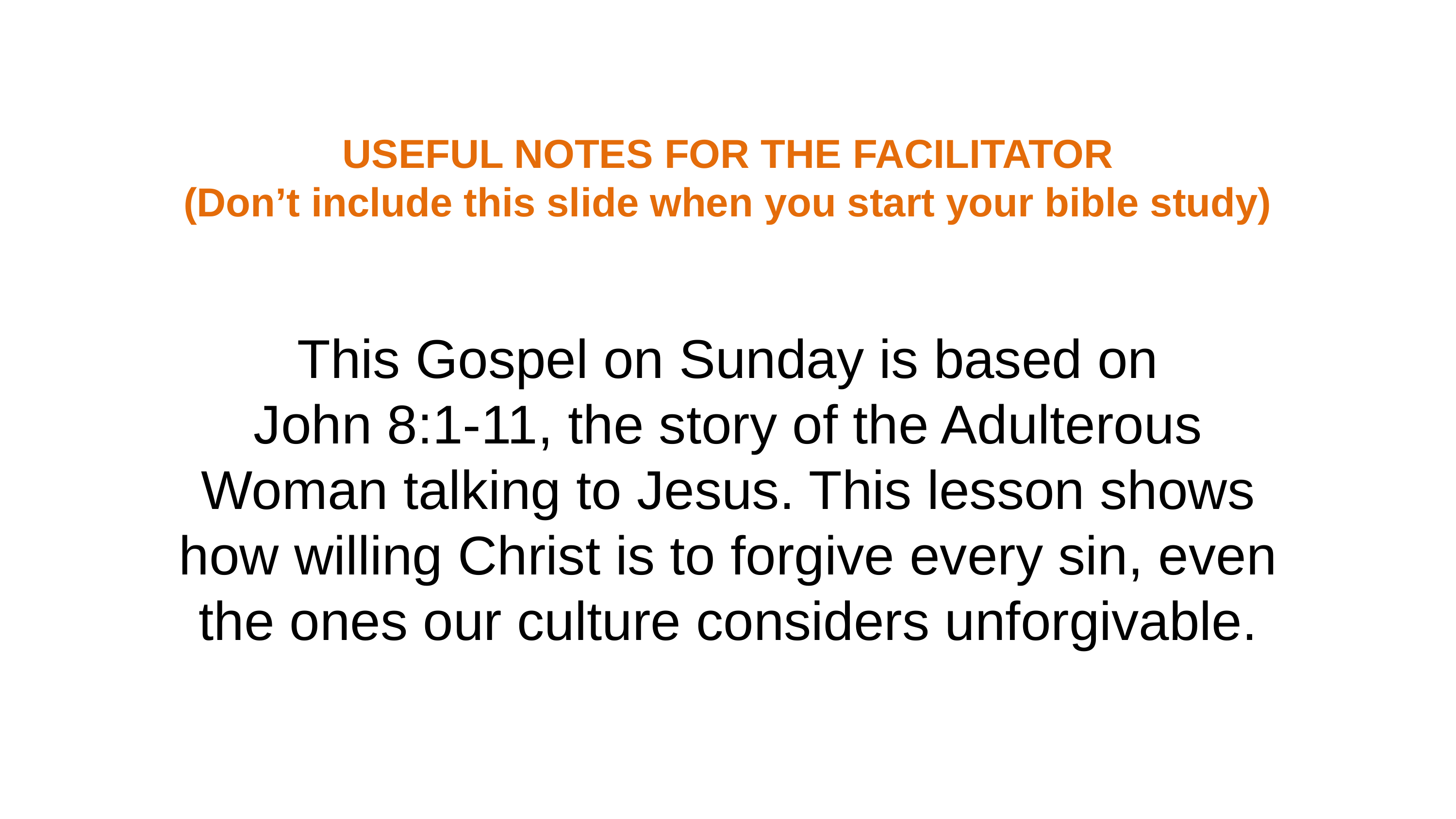

USEFUL NOTES FOR THE FACILITATOR
(Don’t include this slide when you start your bible study)
This Gospel on Sunday is based on
John 8:1-11, the story of the Adulterous Woman talking to Jesus. This lesson shows how willing Christ is to forgive every sin, even the ones our culture considers unforgivable.